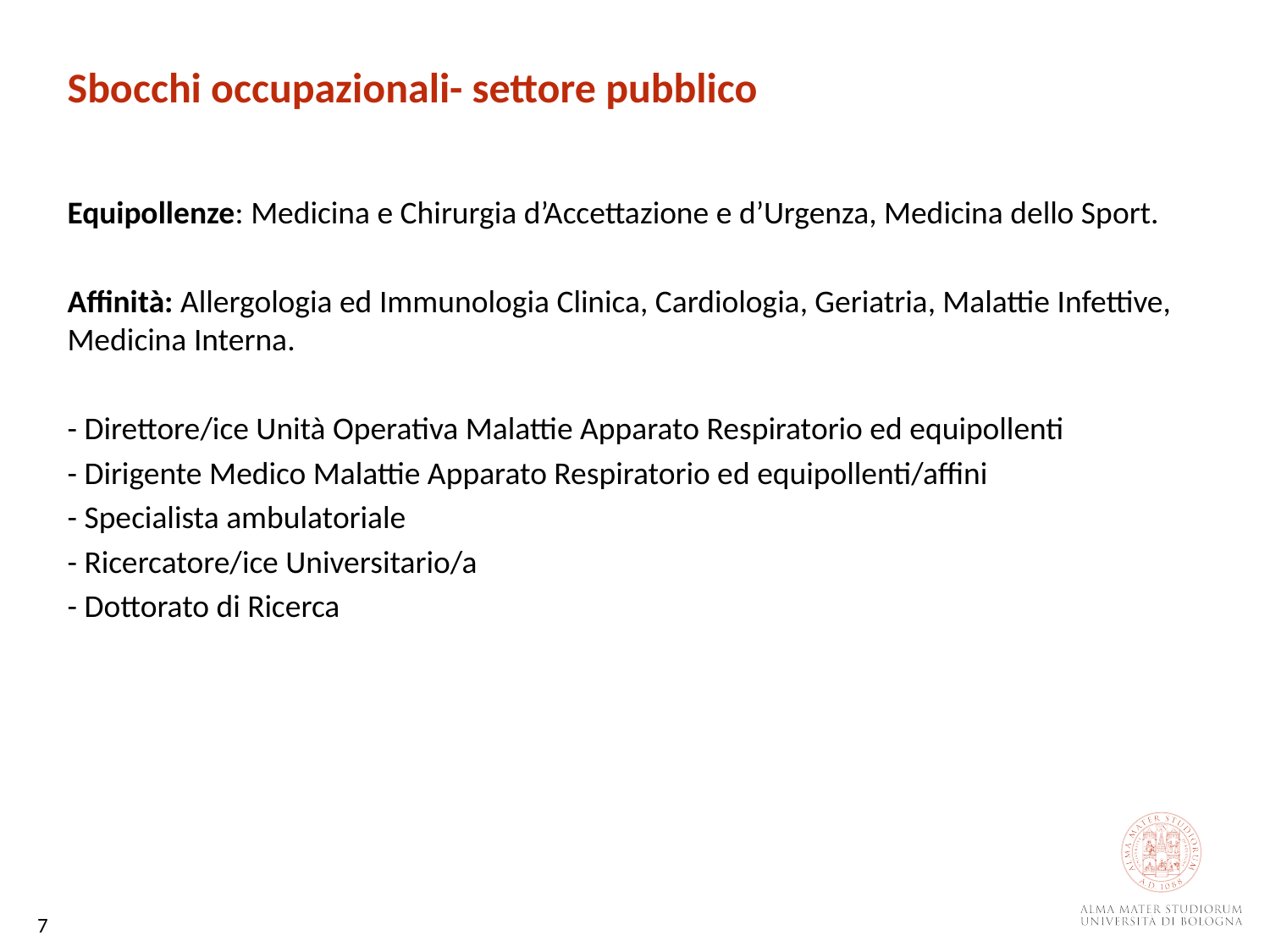

Sbocchi occupazionali- settore pubblico
Equipollenze: Medicina e Chirurgia d’Accettazione e d’Urgenza, Medicina dello Sport.

Affinità: Allergologia ed Immunologia Clinica, Cardiologia, Geriatria, Malattie Infettive, Medicina Interna.

- Direttore/ice Unità Operativa Malattie Apparato Respiratorio ed equipollenti
- Dirigente Medico Malattie Apparato Respiratorio ed equipollenti/affini
- Specialista ambulatoriale
- Ricercatore/ice Universitario/a
- Dottorato di Ricerca